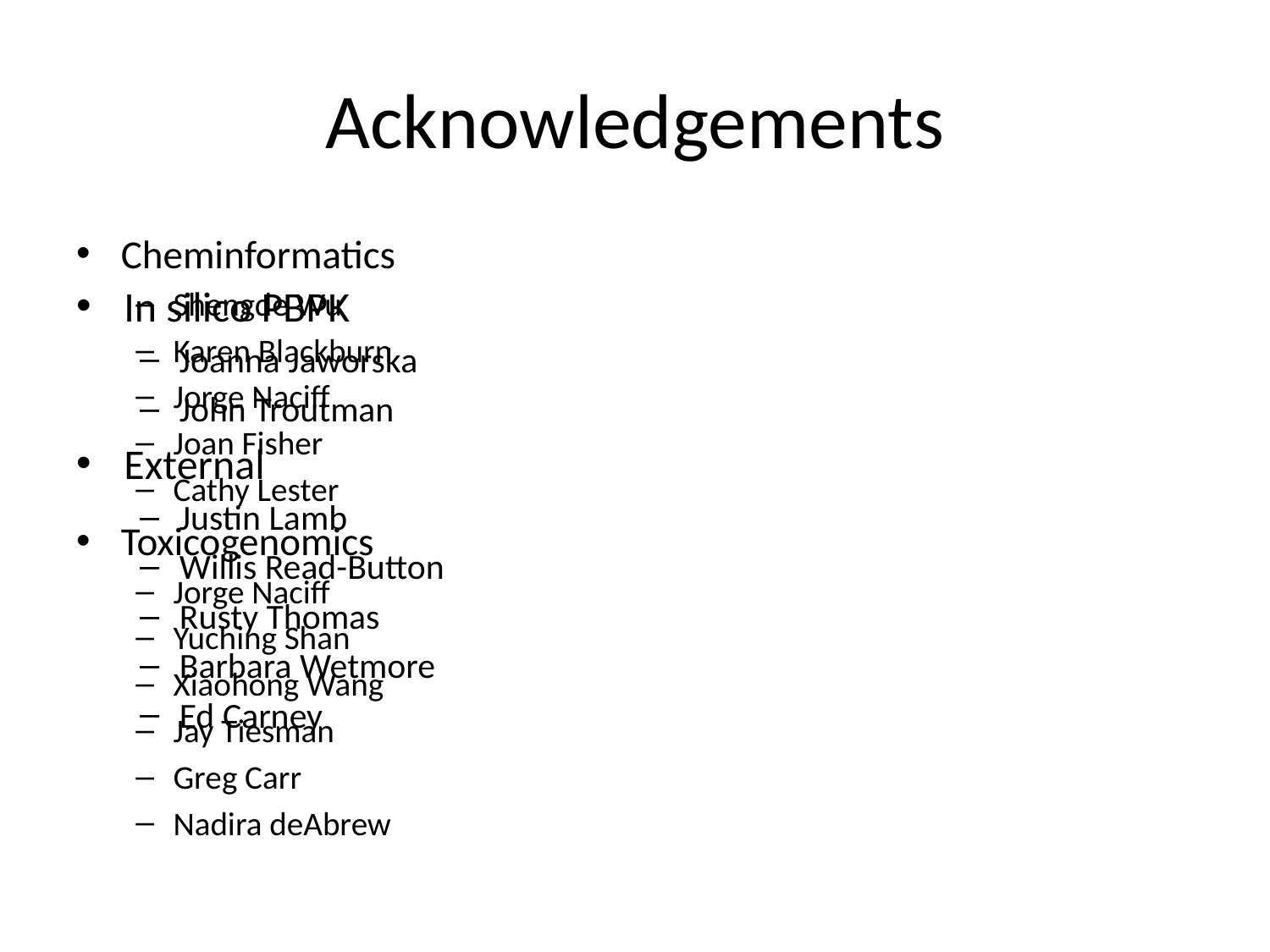

# Acknowledgements
Cheminformatics
Shengde Wu
Karen Blackburn
Jorge Naciff
Joan Fisher
Cathy Lester
Toxicogenomics
Jorge Naciff
Yuching Shan
Xiaohong Wang
Jay Tiesman
Greg Carr
Nadira deAbrew

In silico PBPK
Joanna Jaworska
John Troutman
External
Justin Lamb
Willis Read-Button
Rusty Thomas
Barbara Wetmore
Ed Carney